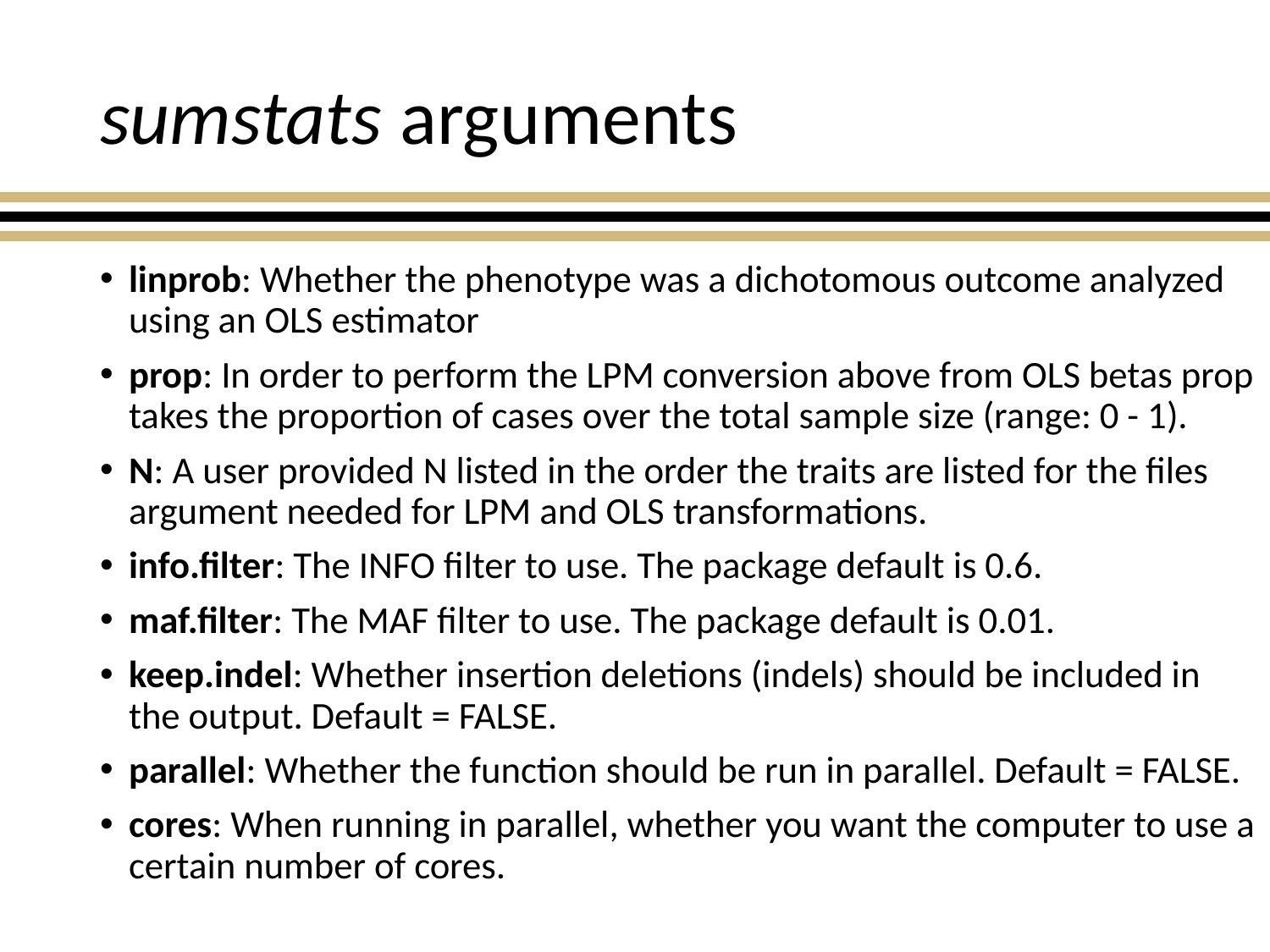

# sumstats arguments
linprob: Whether the phenotype was a dichotomous outcome analyzed using an OLS estimator
prop: In order to perform the LPM conversion above from OLS betas prop takes the proportion of cases over the total sample size (range: 0 - 1).
N: A user provided N listed in the order the traits are listed for the files argument needed for LPM and OLS transformations.
info.filter: The INFO filter to use. The package default is 0.6.
maf.filter: The MAF filter to use. The package default is 0.01.
keep.indel: Whether insertion deletions (indels) should be included in the output. Default = FALSE.
parallel: Whether the function should be run in parallel. Default = FALSE.
cores: When running in parallel, whether you want the computer to use a certain number of cores.